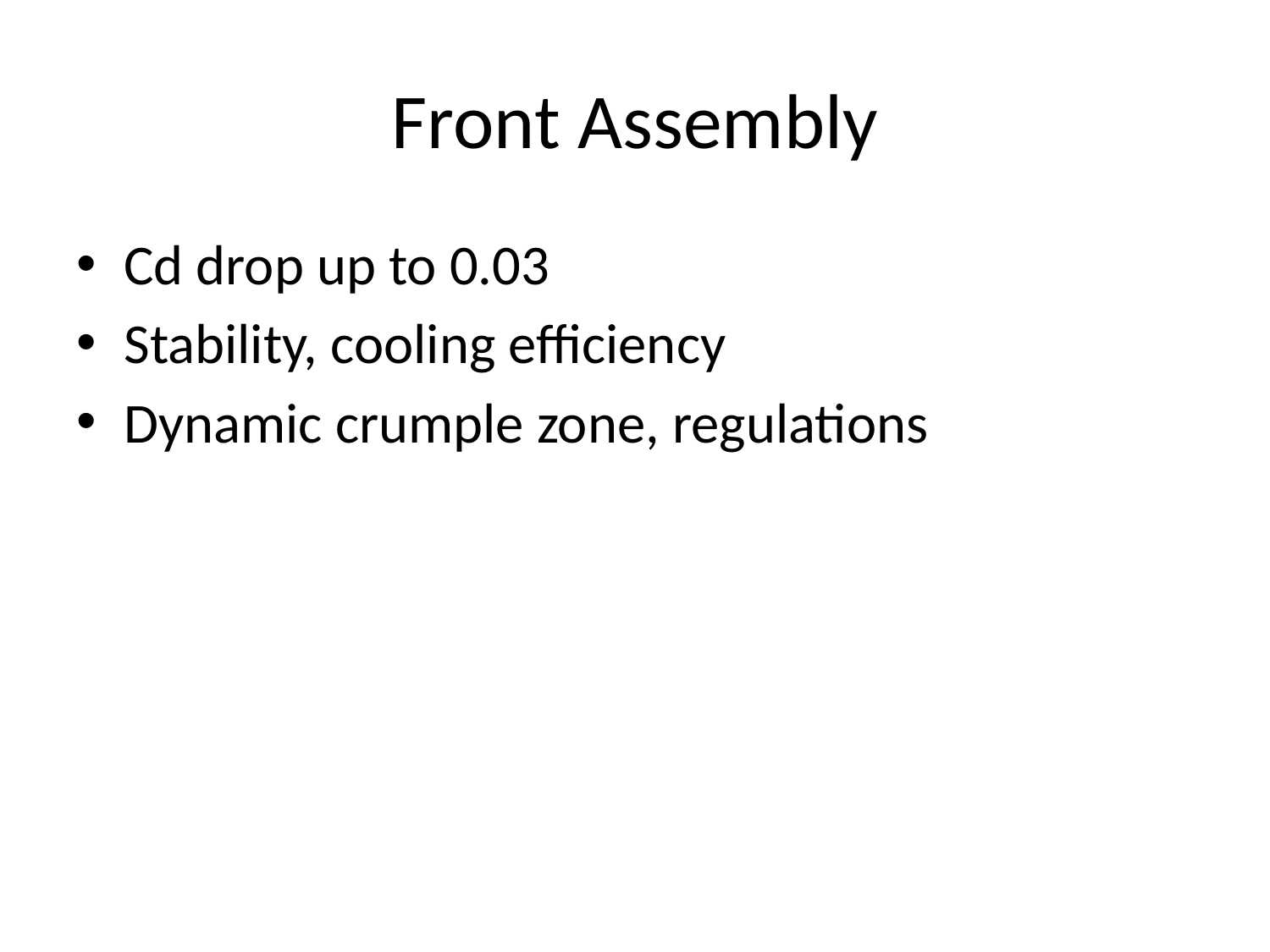

# Front Assembly
Cd drop up to 0.03
Stability, cooling efficiency
Dynamic crumple zone, regulations